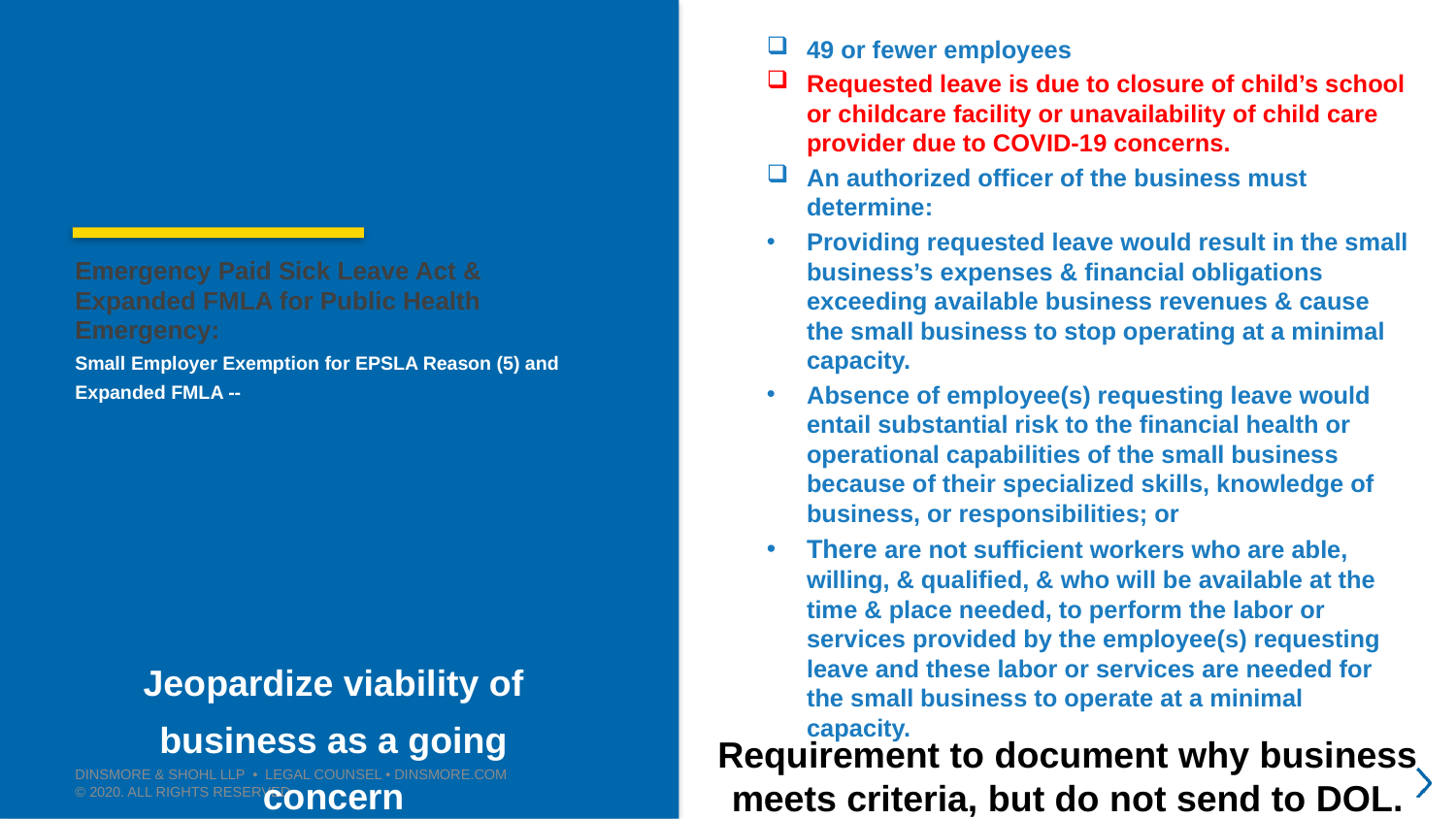

49 or fewer employees
Requested leave is due to closure of child’s school or childcare facility or unavailability of child care provider due to COVID-19 concerns.
An authorized officer of the business must determine:
Providing requested leave would result in the small business’s expenses & financial obligations exceeding available business revenues & cause the small business to stop operating at a minimal capacity.
Absence of employee(s) requesting leave would entail substantial risk to the financial health or operational capabilities of the small business because of their specialized skills, knowledge of business, or responsibilities; or
There are not sufficient workers who are able, willing, & qualified, & who will be available at the time & place needed, to perform the labor or services provided by the employee(s) requesting leave and these labor or services are needed for the small business to operate at a minimal capacity.

# Emergency Paid Sick Leave Act & Expanded FMLA for Public Health Emergency: Small Employer Exemption for EPSLA Reason (5) and Expanded FMLA --
Jeopardize viability of business as a going concern
Requirement to document why business meets criteria, but do not send to DOL.